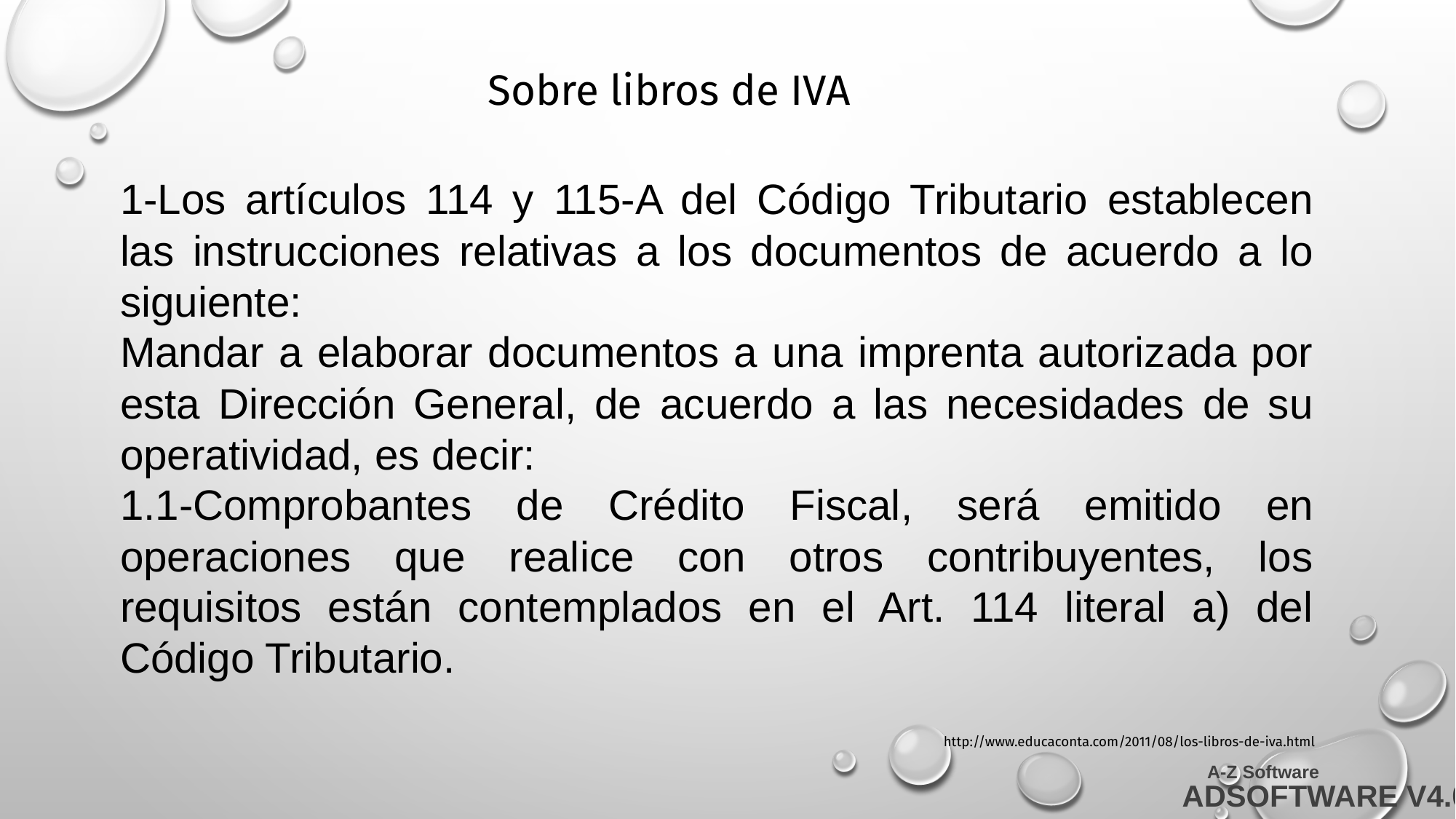

Sobre libros de IVA
1-Los artículos 114 y 115-A del Código Tributario establecen las instrucciones relativas a los documentos de acuerdo a lo siguiente:
Mandar a elaborar documentos a una imprenta autorizada por esta Dirección General, de acuerdo a las necesidades de su operatividad, es decir:
1.1-Comprobantes de Crédito Fiscal, será emitido en operaciones que realice con otros contribuyentes, los requisitos están contemplados en el Art. 114 literal a) del Código Tributario.

http://www.educaconta.com/2011/08/los-libros-de-iva.html
A-Z Software
ADSOFTWARE V4.0